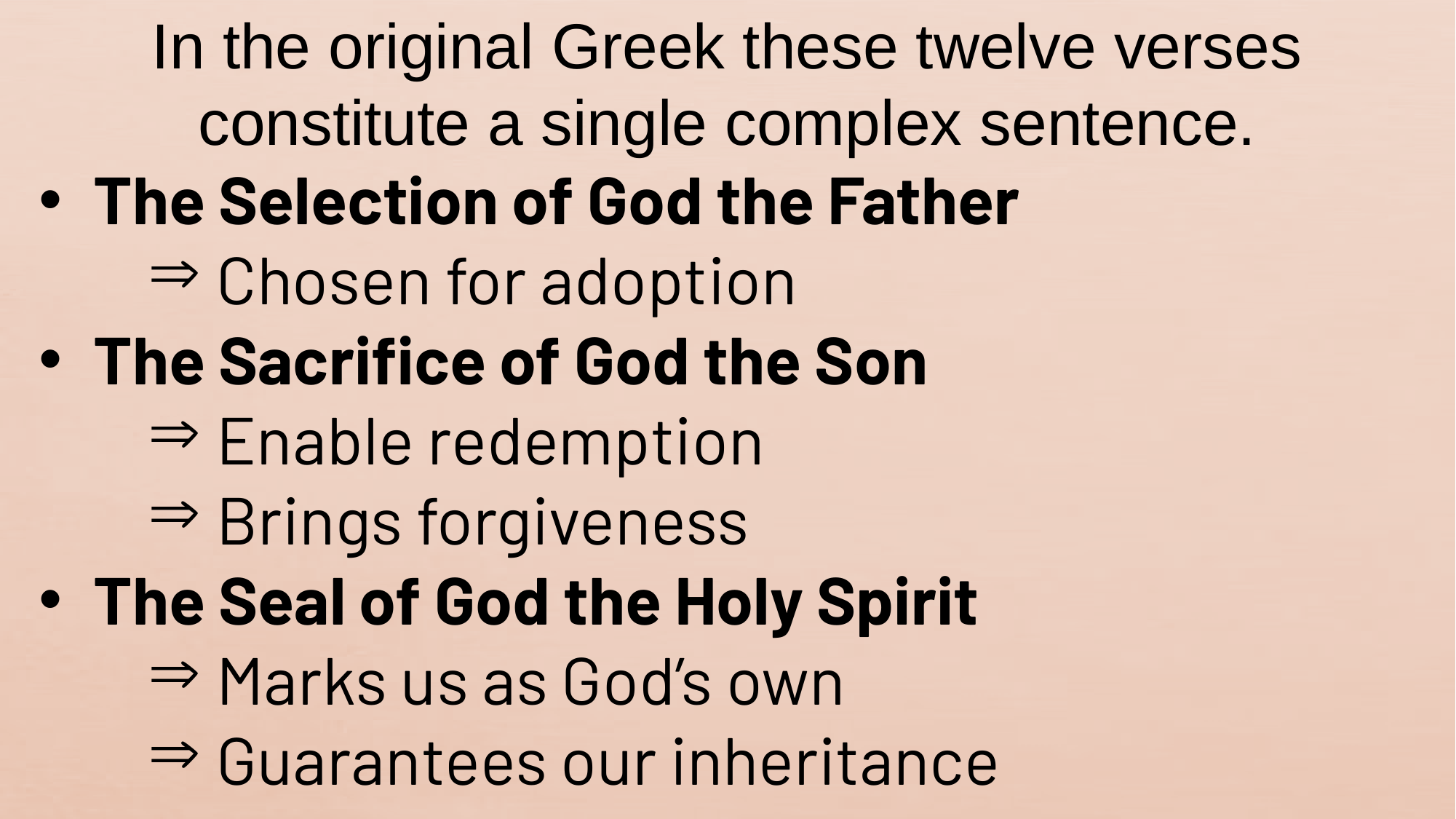

In the original Greek these twelve verses constitute a single complex sentence.
The Selection of God the Father
Chosen for adoption
The Sacrifice of God the Son
Enable redemption
Brings forgiveness
The Seal of God the Holy Spirit
Marks us as God’s own
Guarantees our inheritance